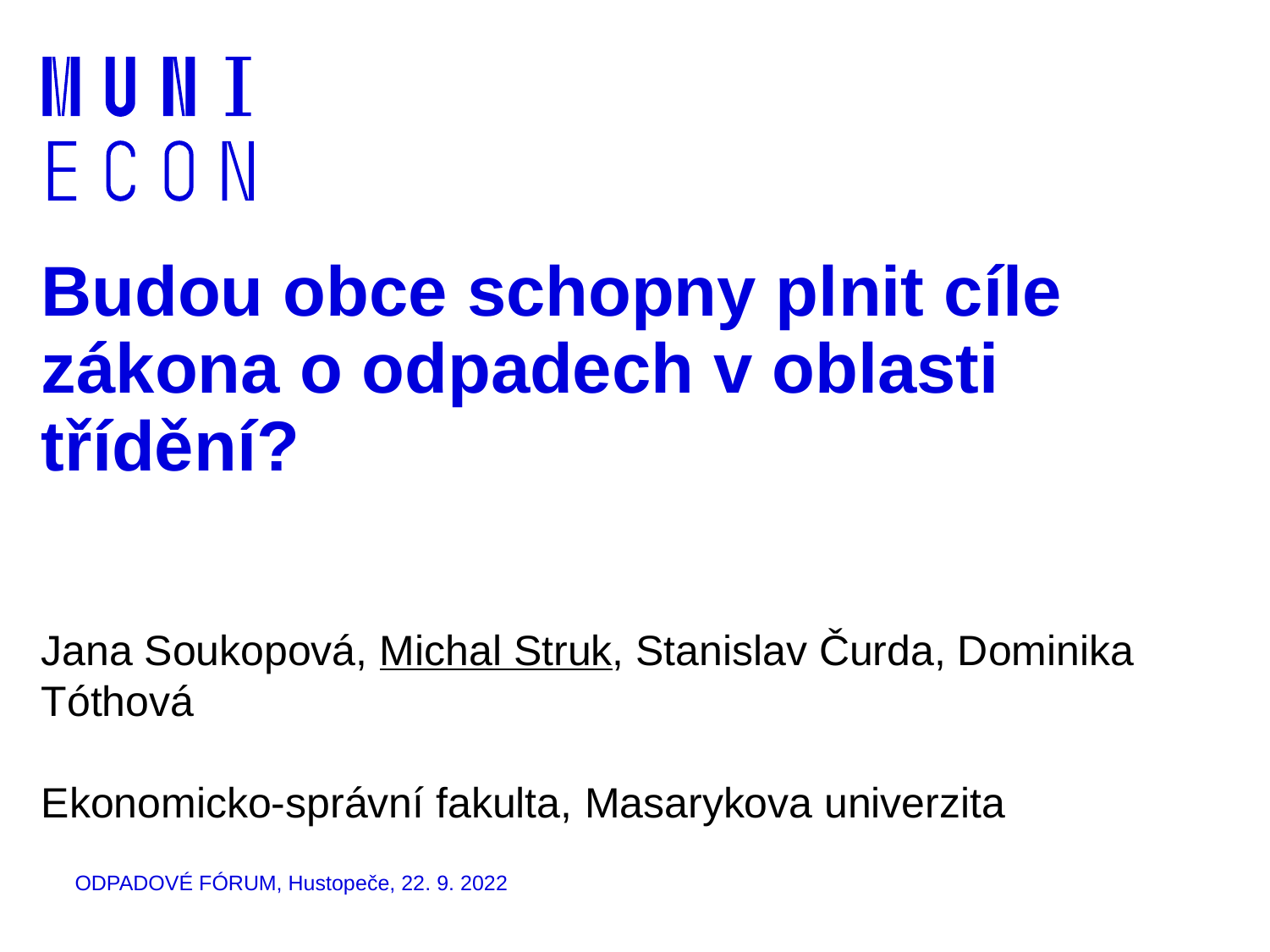

# Budou obce schopny plnit cíle zákona o odpadech v oblasti třídění?
Jana Soukopová, Michal Struk, Stanislav Čurda, Dominika Tóthová

Ekonomicko-správní fakulta, Masarykova univerzita
ODPADOVÉ FÓRUM, Hustopeče, 22. 9. 2022